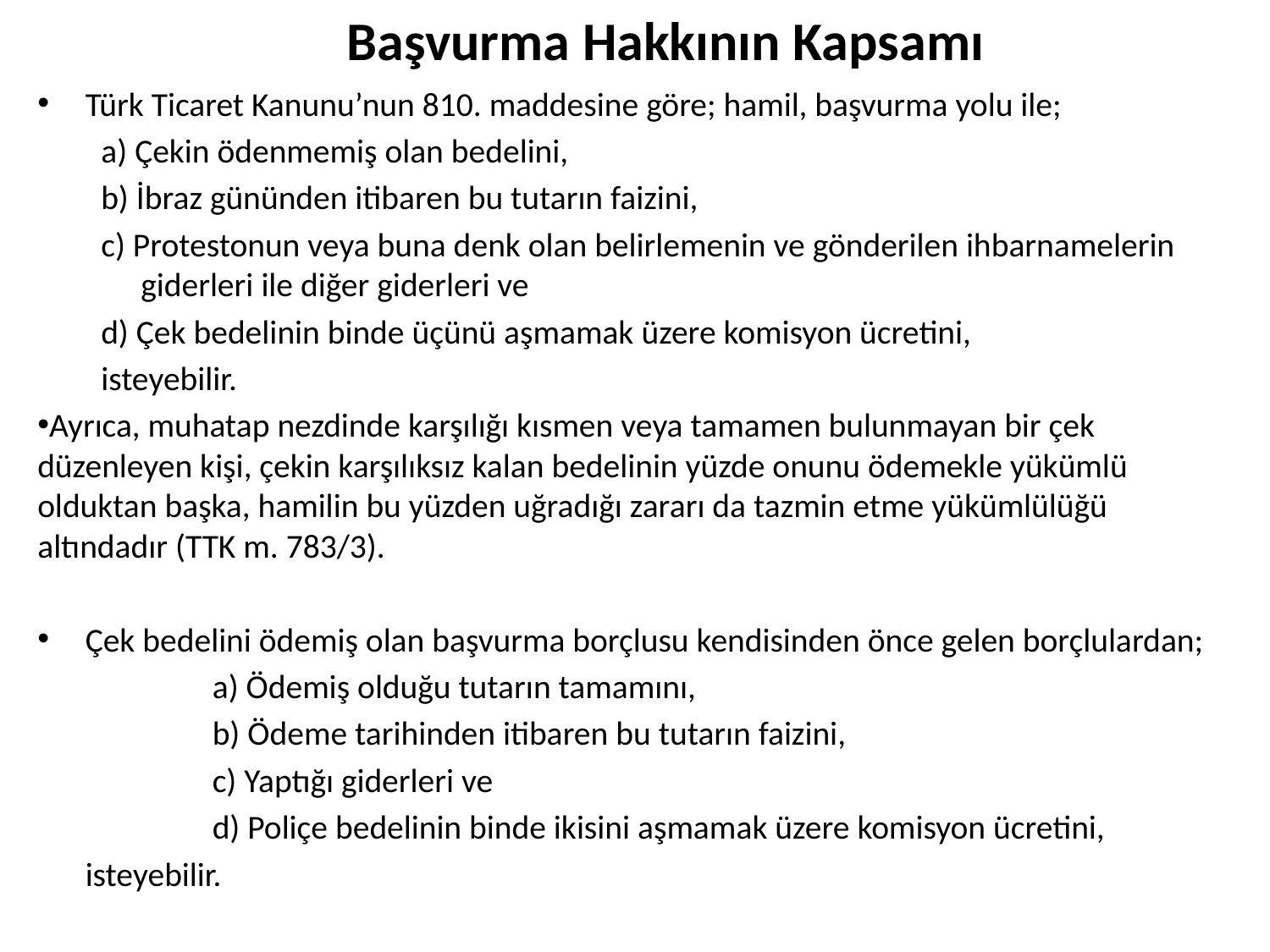

# Başvurma Hakkının Kapsamı
Türk Ticaret Kanunu’nun 810. maddesine göre; hamil, başvurma yolu ile;
a) Çekin ödenmemiş olan bedelini,
b) İbraz gününden itibaren bu tutarın faizini,
c) Protestonun veya buna denk olan belirlemenin ve gönderilen ihbarnamelerin giderleri ile diğer giderleri ve
d) Çek bedelinin binde üçünü aşmamak üzere komisyon ücretini,
isteyebilir.
Ayrıca, muhatap nezdinde karşılığı kısmen veya tamamen bulunmayan bir çek düzenleyen kişi, çekin karşılıksız kalan bedelinin yüzde onunu ödemekle yükümlü olduktan başka, hamilin bu yüzden uğradığı zararı da tazmin etme yükümlülüğü altındadır (TTK m. 783/3).

Çek bedelini ödemiş olan başvurma borçlusu kendisinden önce gelen borçlulardan;
		a) Ödemiş olduğu tutarın tamamını,
		b) Ödeme tarihinden itibaren bu tutarın faizini,
		c) Yaptığı giderleri ve
		d) Poliçe bedelinin binde ikisini aşmamak üzere komisyon ücretini,
	isteyebilir.